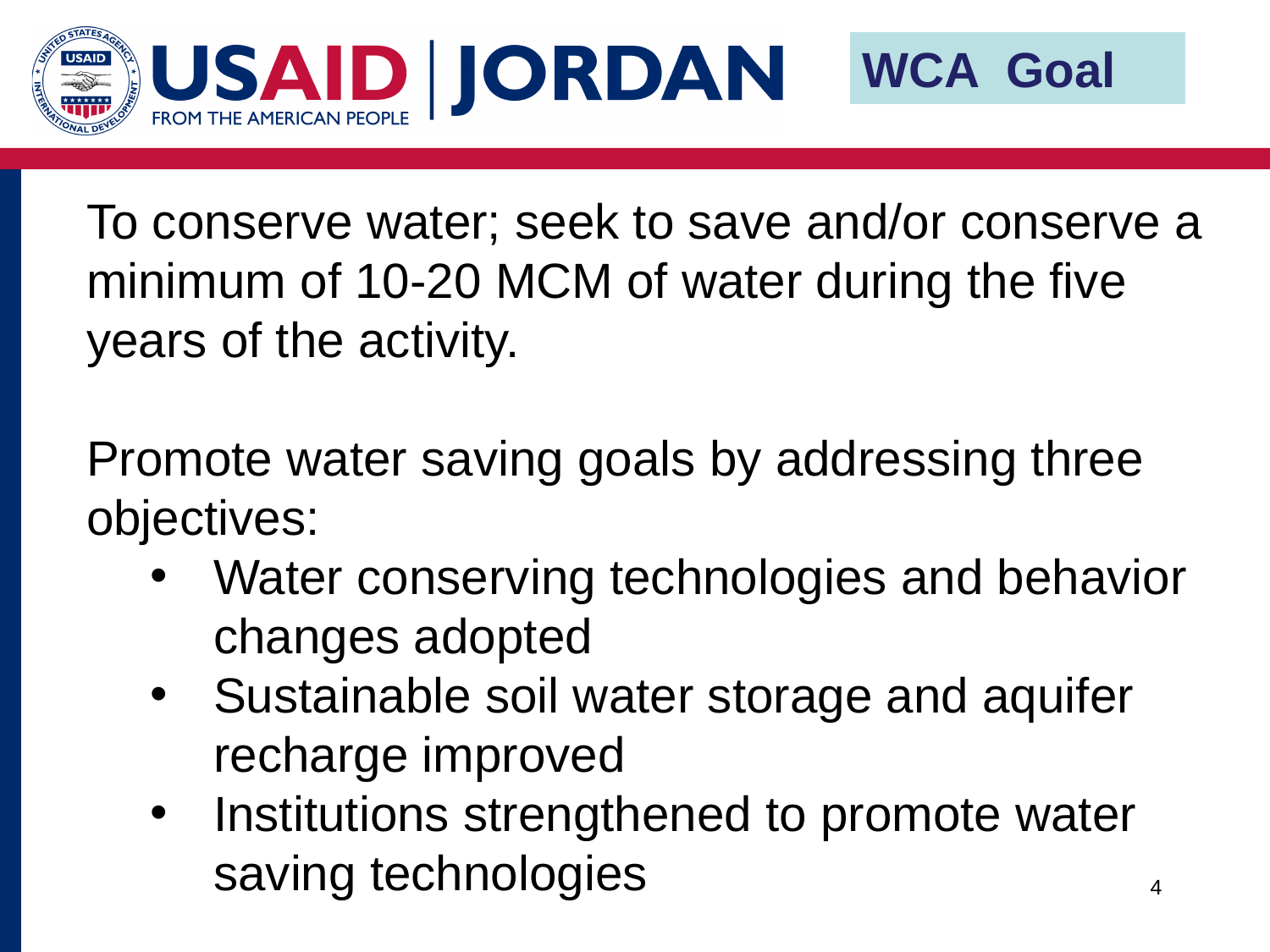

WCA  Goal
To conserve water; seek to save and/or conserve a minimum of 10-20 MCM of water during the five years of the activity.

Promote water saving goals by addressing three objectives:
Water conserving technologies and behavior changes adopted
Sustainable soil water storage and aquifer recharge improved
Institutions strengthened to promote water saving technologies

4